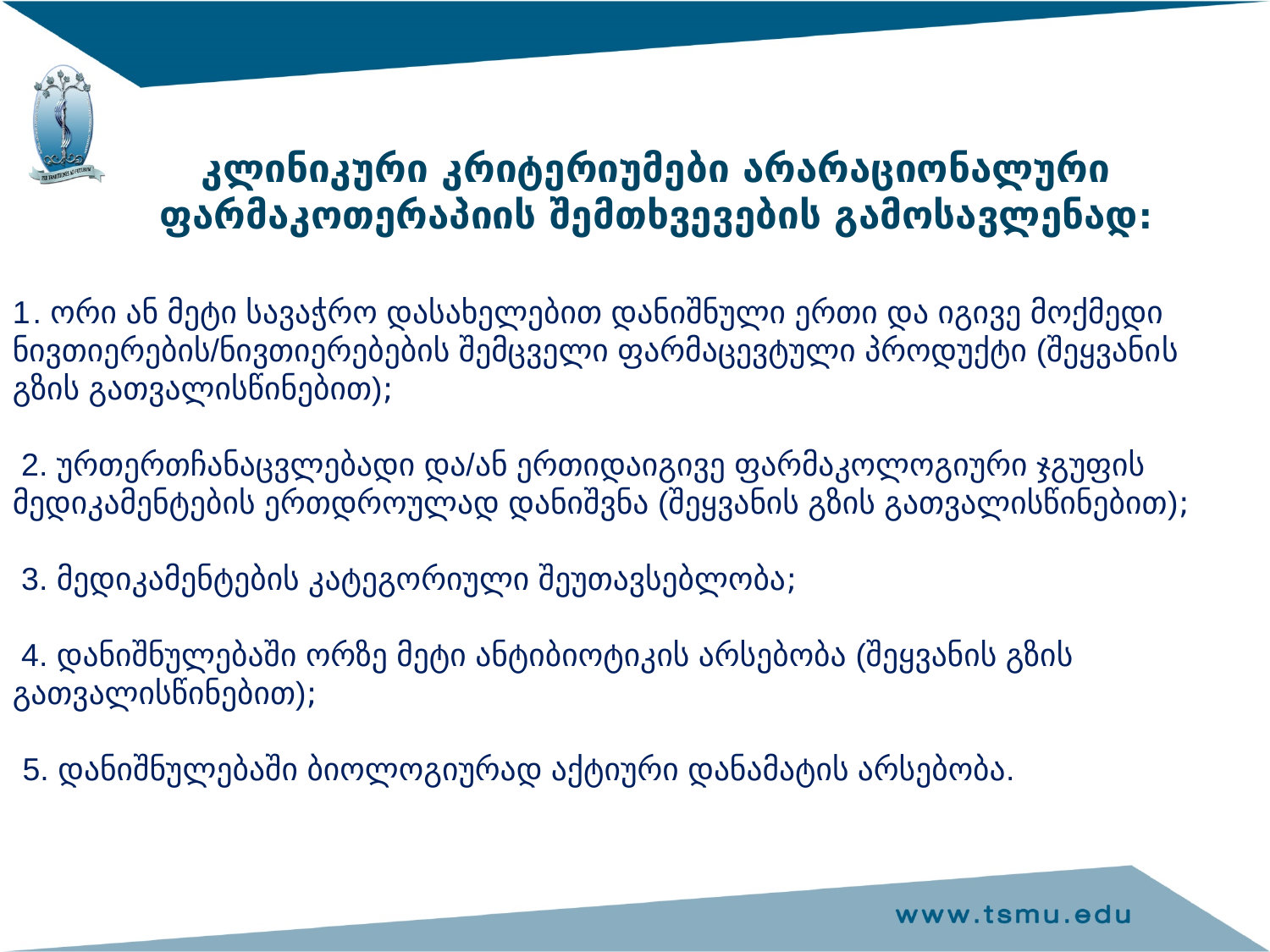

კლინიკური კრიტერიუმები არარაციონალური ფარმაკოთერაპიის შემთხვევების გამოსავლენად:
# 1. ორი ან მეტი სავაჭრო დასახელებით დანიშნული ერთი და იგივე მოქმედი ნივთიერების/ნივთიერებების შემცველი ფარმაცევტული პროდუქტი (შეყვანის გზის გათვალისწინებით); 2. ურთერთჩანაცვლებადი და/ან ერთიდაიგივე ფარმაკოლოგიური ჯგუფის მედიკამენტების ერთდროულად დანიშვნა (შეყვანის გზის გათვალისწინებით); 3. მედიკამენტების კატეგორიული შეუთავსებლობა; 4. დანიშნულებაში ორზე მეტი ანტიბიოტიკის არსებობა (შეყვანის გზის გათვალისწინებით); 5. დანიშნულებაში ბიოლოგიურად აქტიური დანამატის არსებობა.